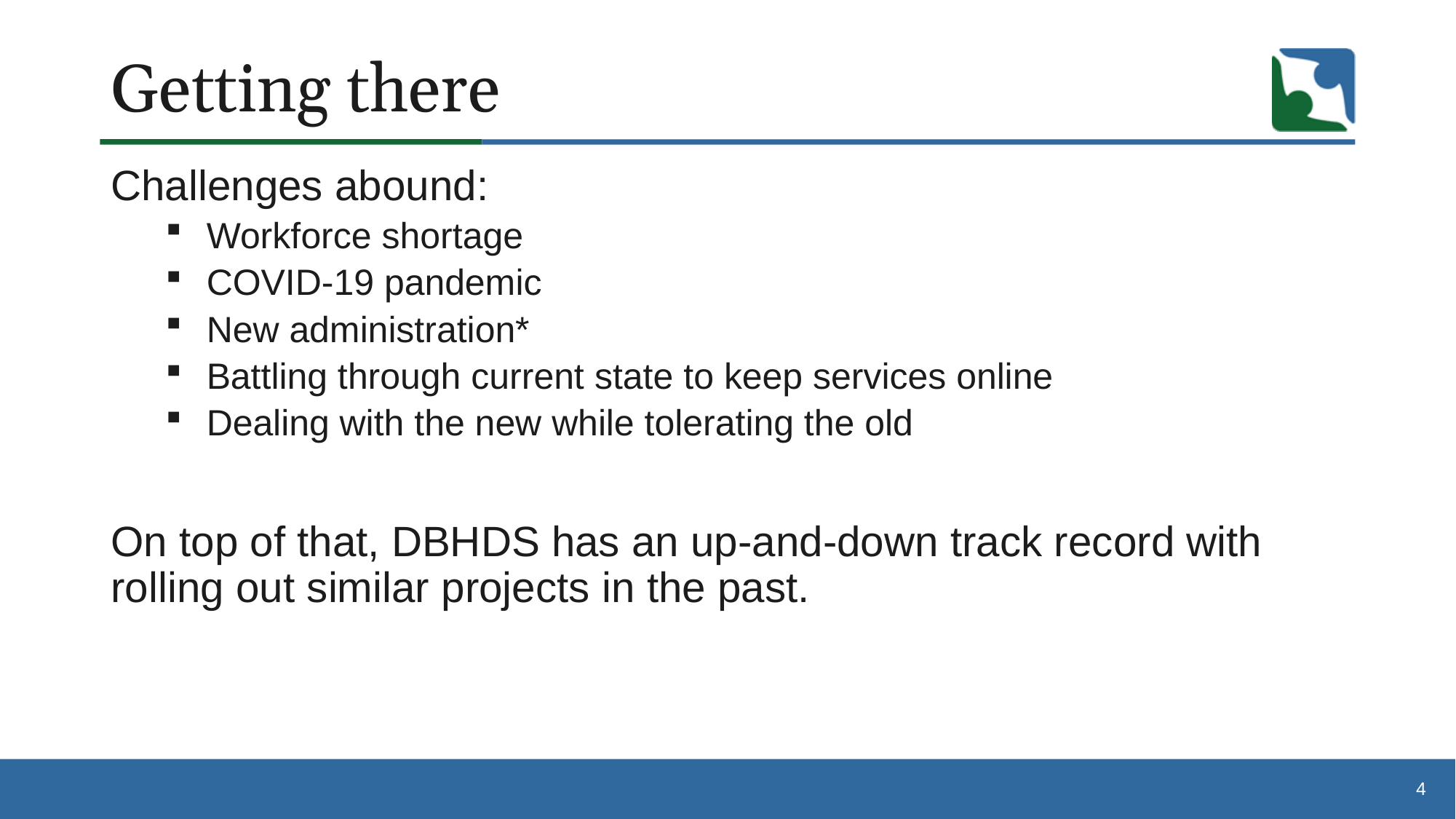

# Getting there
Challenges abound:
Workforce shortage
COVID-19 pandemic
New administration*
Battling through current state to keep services online
Dealing with the new while tolerating the old

On top of that, DBHDS has an up-and-down track record with rolling out similar projects in the past.

4